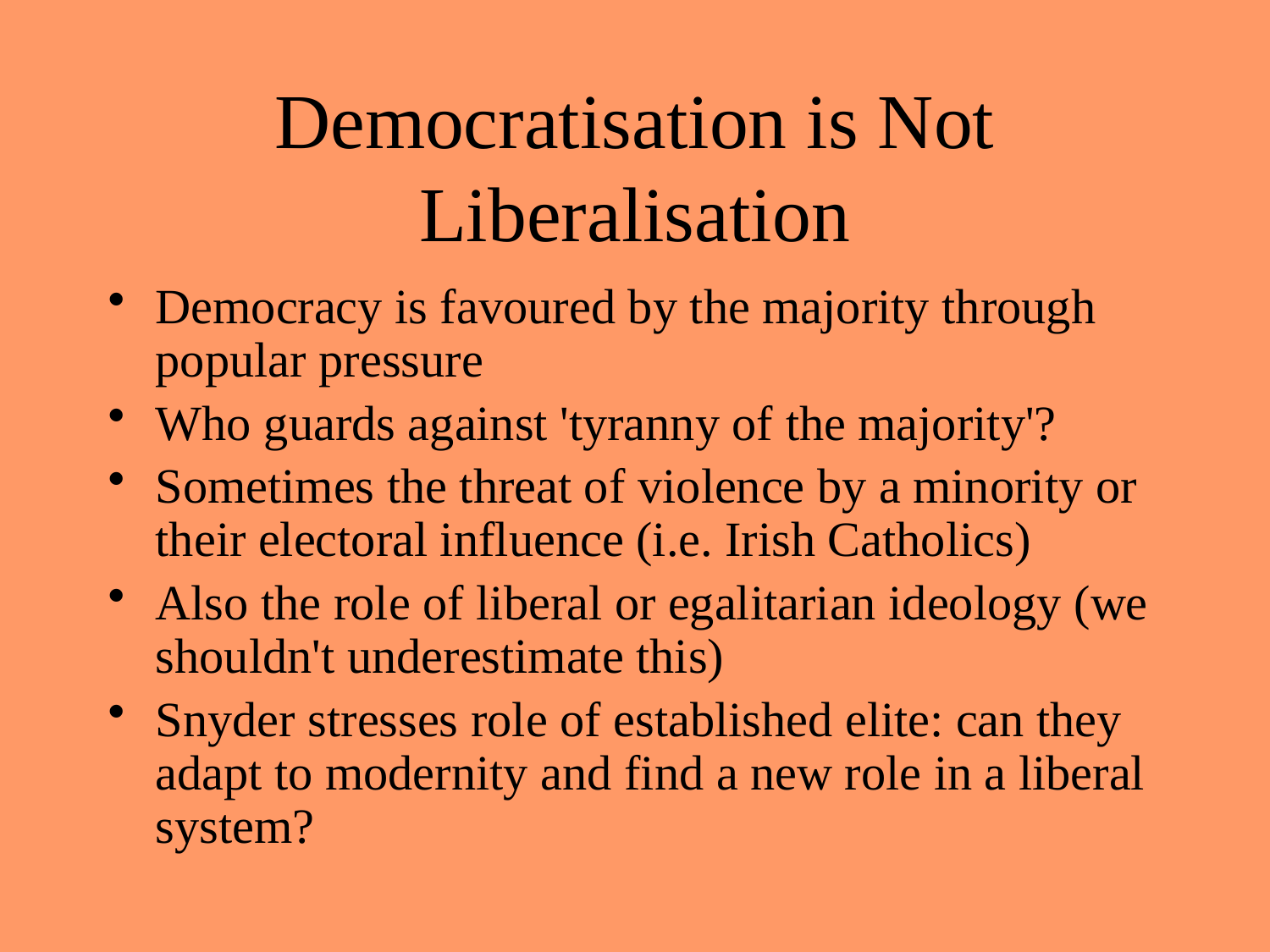

# Democratisation is Not Liberalisation
Democracy is favoured by the majority through popular pressure
Who guards against 'tyranny of the majority'?
Sometimes the threat of violence by a minority or their electoral influence (i.e. Irish Catholics)
Also the role of liberal or egalitarian ideology (we shouldn't underestimate this)
Snyder stresses role of established elite: can they adapt to modernity and find a new role in a liberal system?